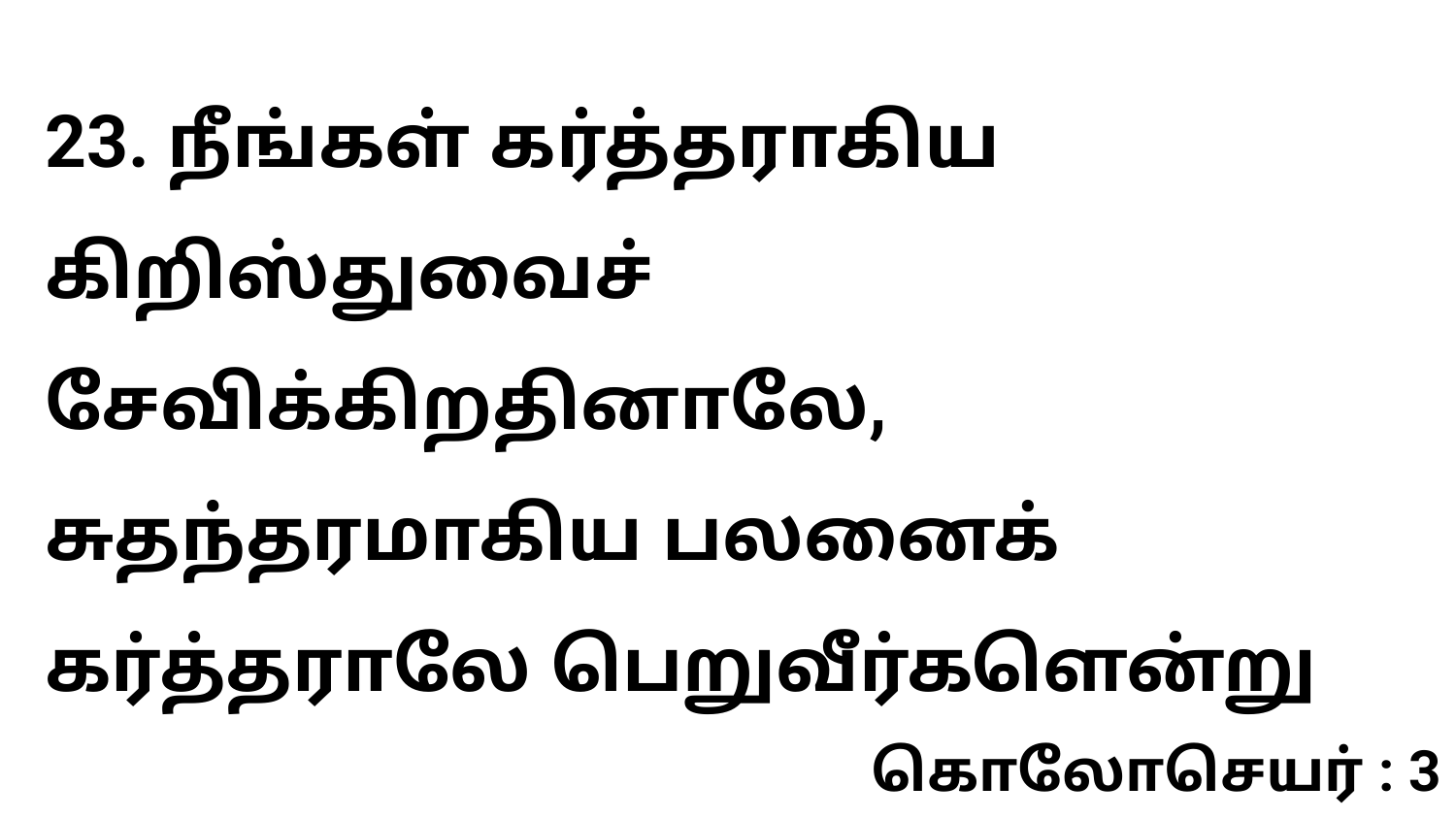

23. நீங்கள் கர்த்தராகிய கிறிஸ்துவைச் சேவிக்கிறதினாலே, சுதந்தரமாகிய பலனைக் கர்த்தராலே பெறுவீர்களென்று
கொலோசெயர் : 3